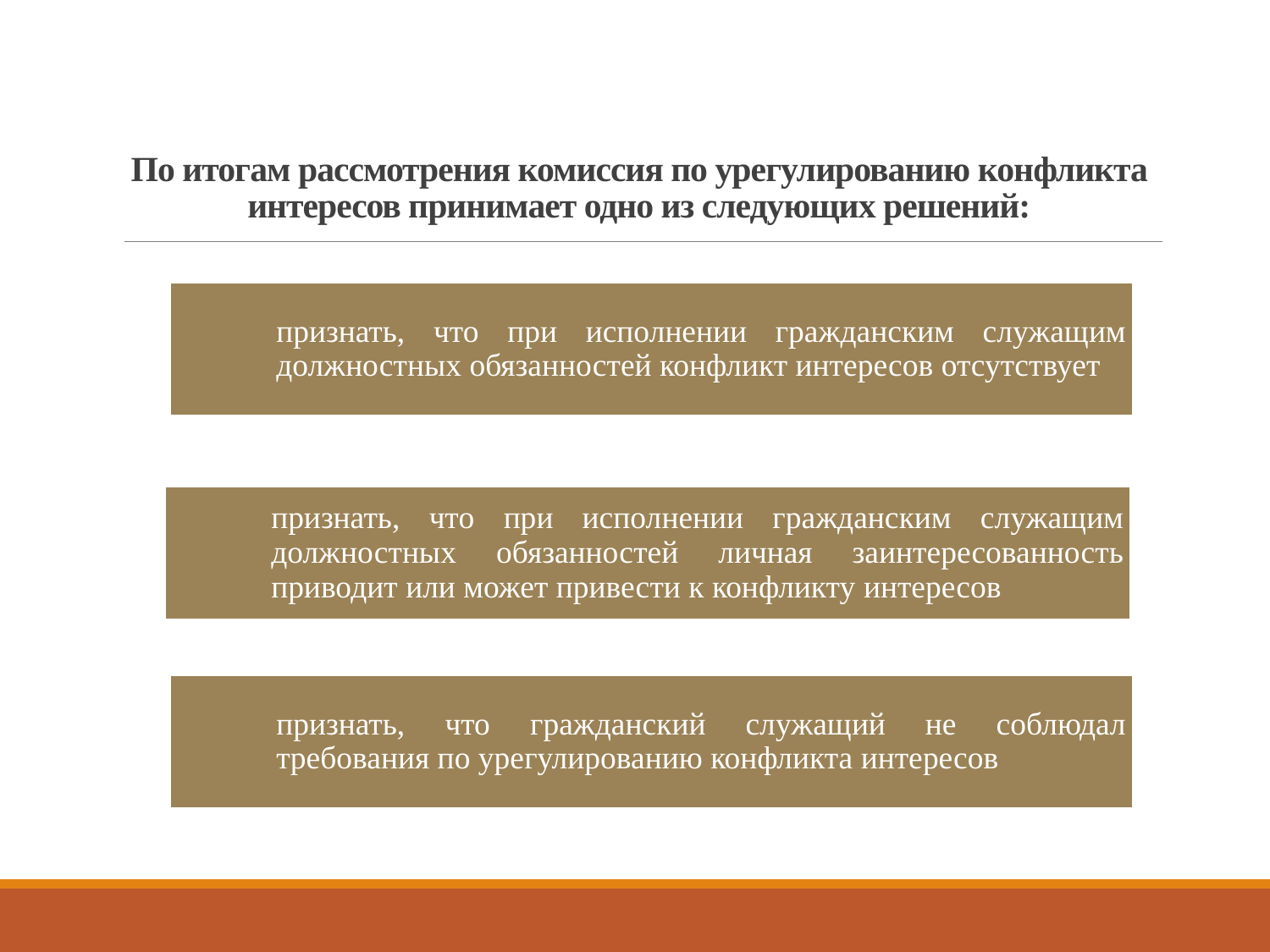

# По итогам рассмотрения комиссия по урегулированию конфликта интересов принимает одно из следующих решений:
признать, что при исполнении гражданским служащим должностных обязанностей конфликт интересов отсутствует
признать, что при исполнении гражданским служащим должностных обязанностей личная заинтересованность приводит или может привести к конфликту интересов
признать, что гражданский служащий не соблюдал требования по урегулированию конфликта интересов